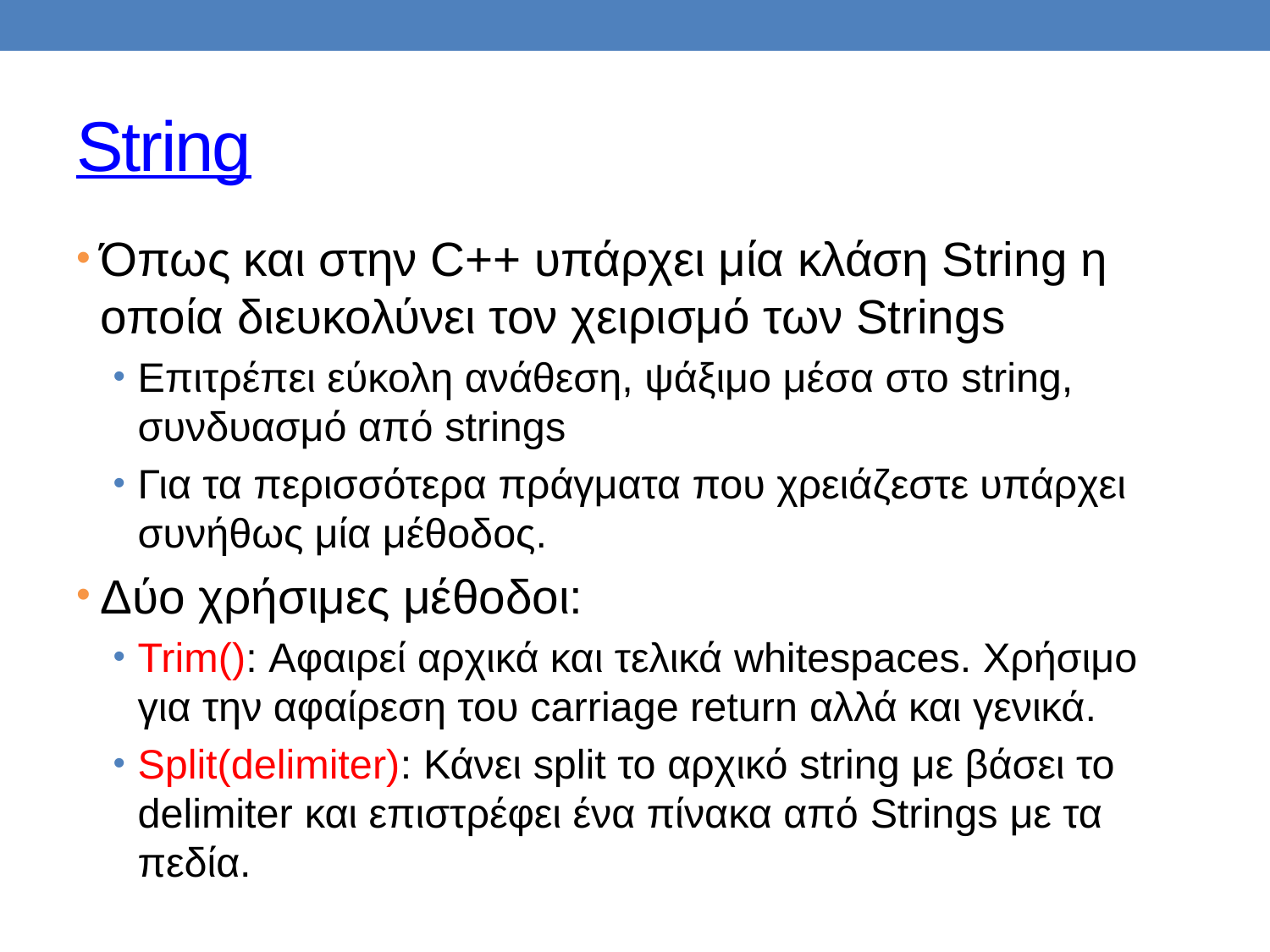

# String
Όπως και στην C++ υπάρχει μία κλάση String η οποία διευκολύνει τον χειρισμό των Strings
Επιτρέπει εύκολη ανάθεση, ψάξιμο μέσα στο string, συνδυασμό από strings
Για τα περισσότερα πράγματα που χρειάζεστε υπάρχει συνήθως μία μέθοδος.
Δύο χρήσιμες μέθοδοι:
Trim(): Αφαιρεί αρχικά και τελικά whitespaces. Χρήσιμο για την αφαίρεση του carriage return αλλά και γενικά.
Split(delimiter): Κάνει split το αρχικό string με βάσει το delimiter και επιστρέφει ένα πίνακα από Strings με τα πεδία.